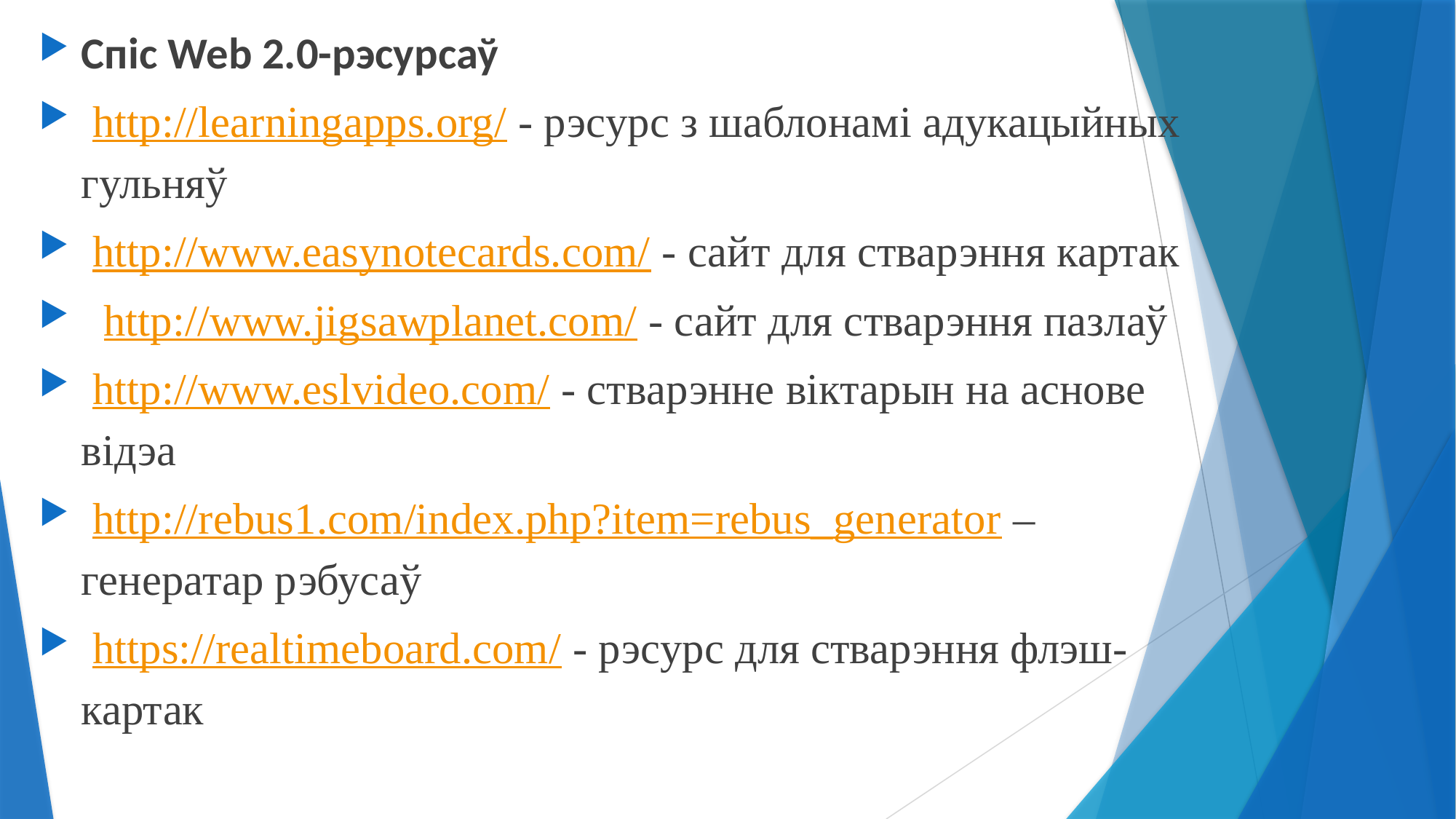

Спіс Web 2.0-рэсурсаў
 http://learningapps.org/ - рэсурс з шаблонамі адукацыйных гульняў
 http://www.easynotecards.com/ - сайт для стварэння картак
  http://www.jigsawplanet.com/ - сайт для стварэння пазлаў
 http://www.eslvideo.com/ - стварэнне віктарын на аснове відэа
 http://rebus1.com/index.php?item=rebus_generator – генератар рэбусаў
 https://realtimeboard.com/ - рэсурс для стварэння флэш-картак
#